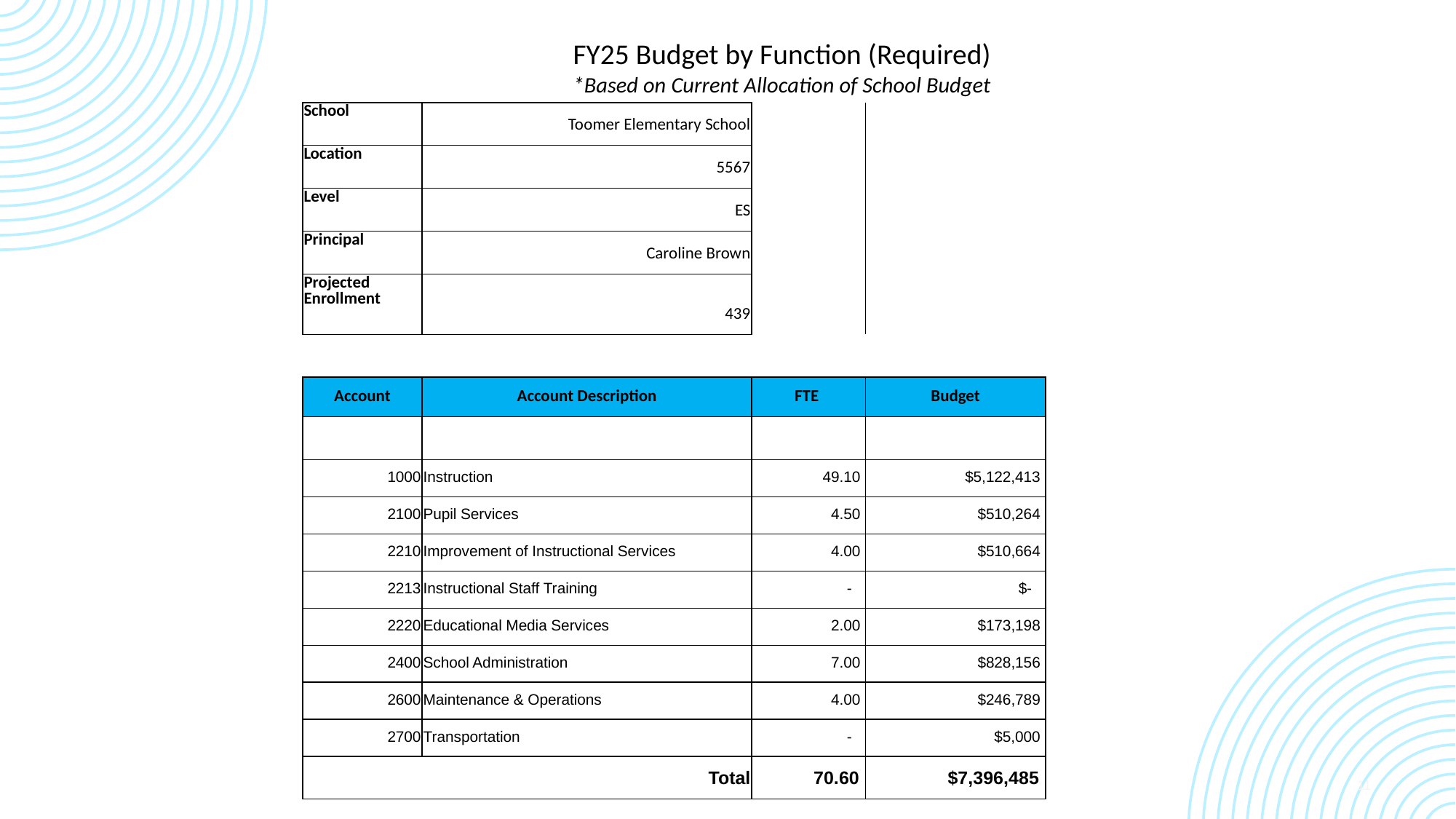

FY25 Budget by Function (Required)
*Based on Current Allocation of School Budget

| School | Toomer Elementary School |  |  |
| --- | --- | --- | --- |
| Location | 5567 |  |  |
| Level | ES |  |  |
| Principal | Caroline Brown |  |  |
| Projected Enrollment | 439 |  |  |
|  |  |  |  |
| Account | Account Description | FTE | Budget |
|  |  |  |  |
| 1000 | Instruction | 49.10 | $5,122,413 |
| 2100 | Pupil Services | 4.50 | $510,264 |
| 2210 | Improvement of Instructional Services | 4.00 | $510,664 |
| 2213 | Instructional Staff Training | - | $- |
| 2220 | Educational Media Services | 2.00 | $173,198 |
| 2400 | School Administration | 7.00 | $828,156 |
| 2600 | Maintenance & Operations | 4.00 | $246,789 |
| 2700 | Transportation | - | $5,000 |
| Total |  | 70.60 | $7,396,485 |
11